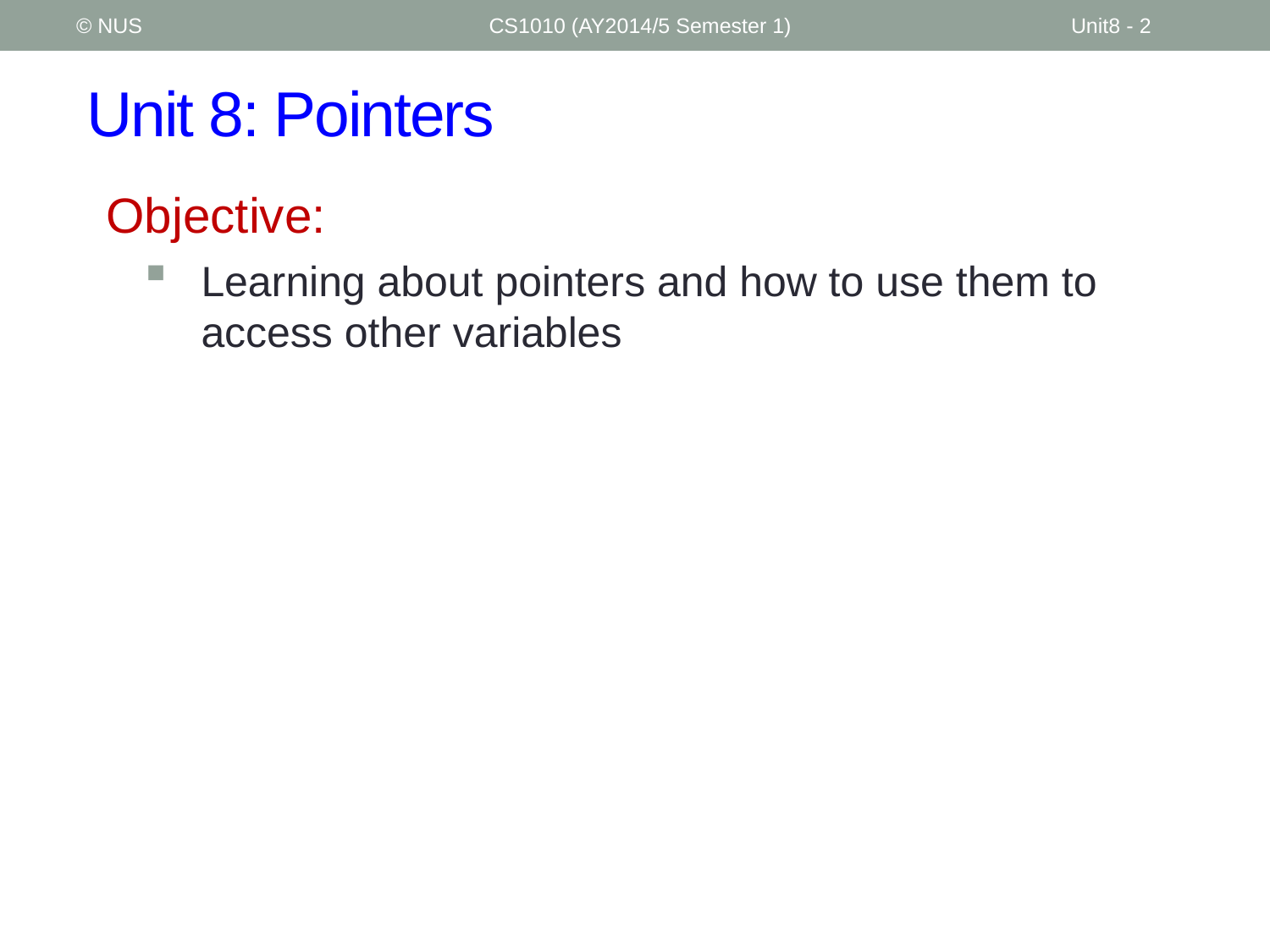

© NUS
CS1010 (AY2014/5 Semester 1)
Unit8 - 2
# Unit 8: Pointers
Objective:
Learning about pointers and how to use them to access other variables